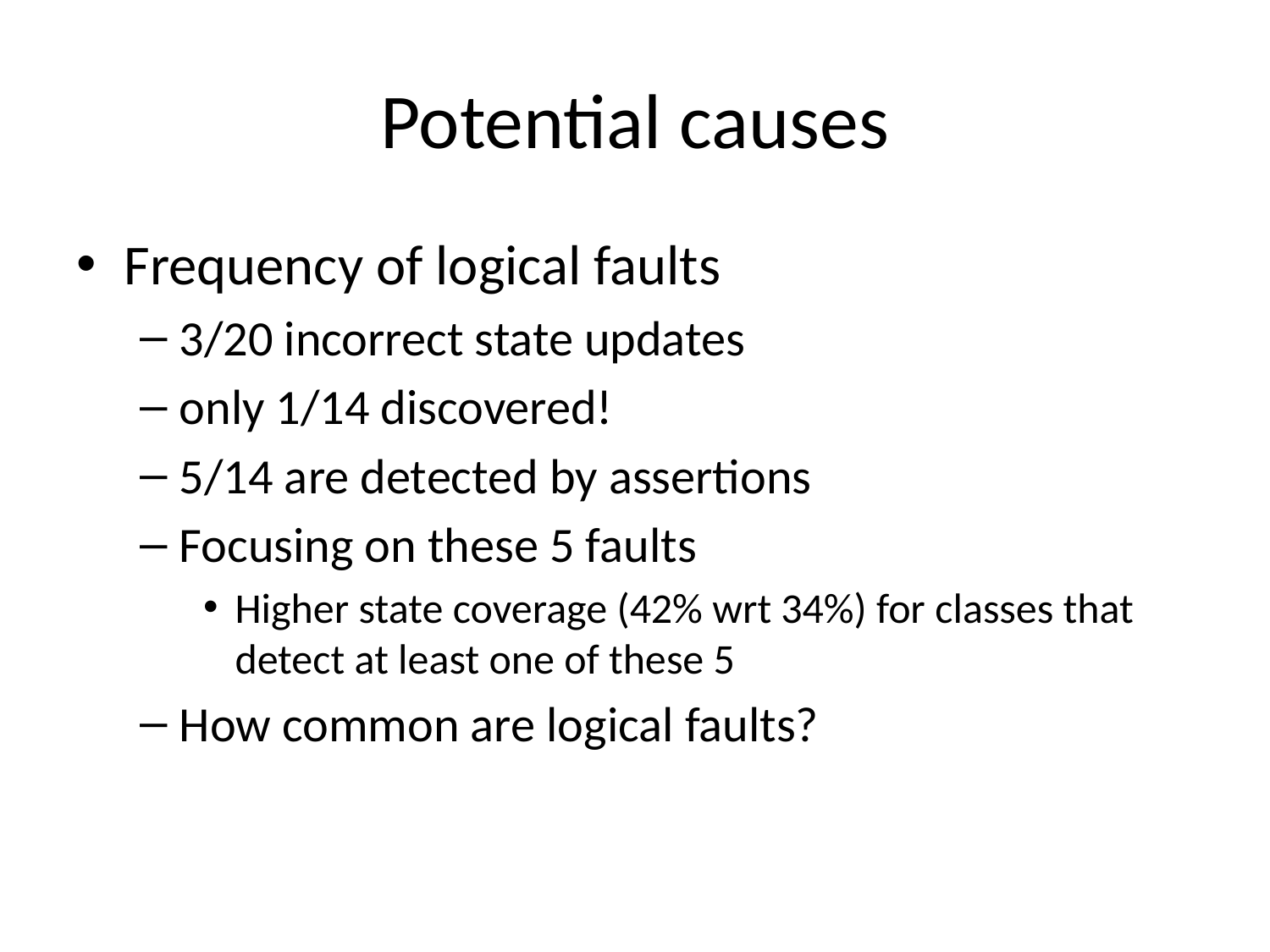

# Potential causes
Frequency of logical faults
3/20 incorrect state updates
only 1/14 discovered!
5/14 are detected by assertions
Focusing on these 5 faults
Higher state coverage (42% wrt 34%) for classes that detect at least one of these 5
How common are logical faults?